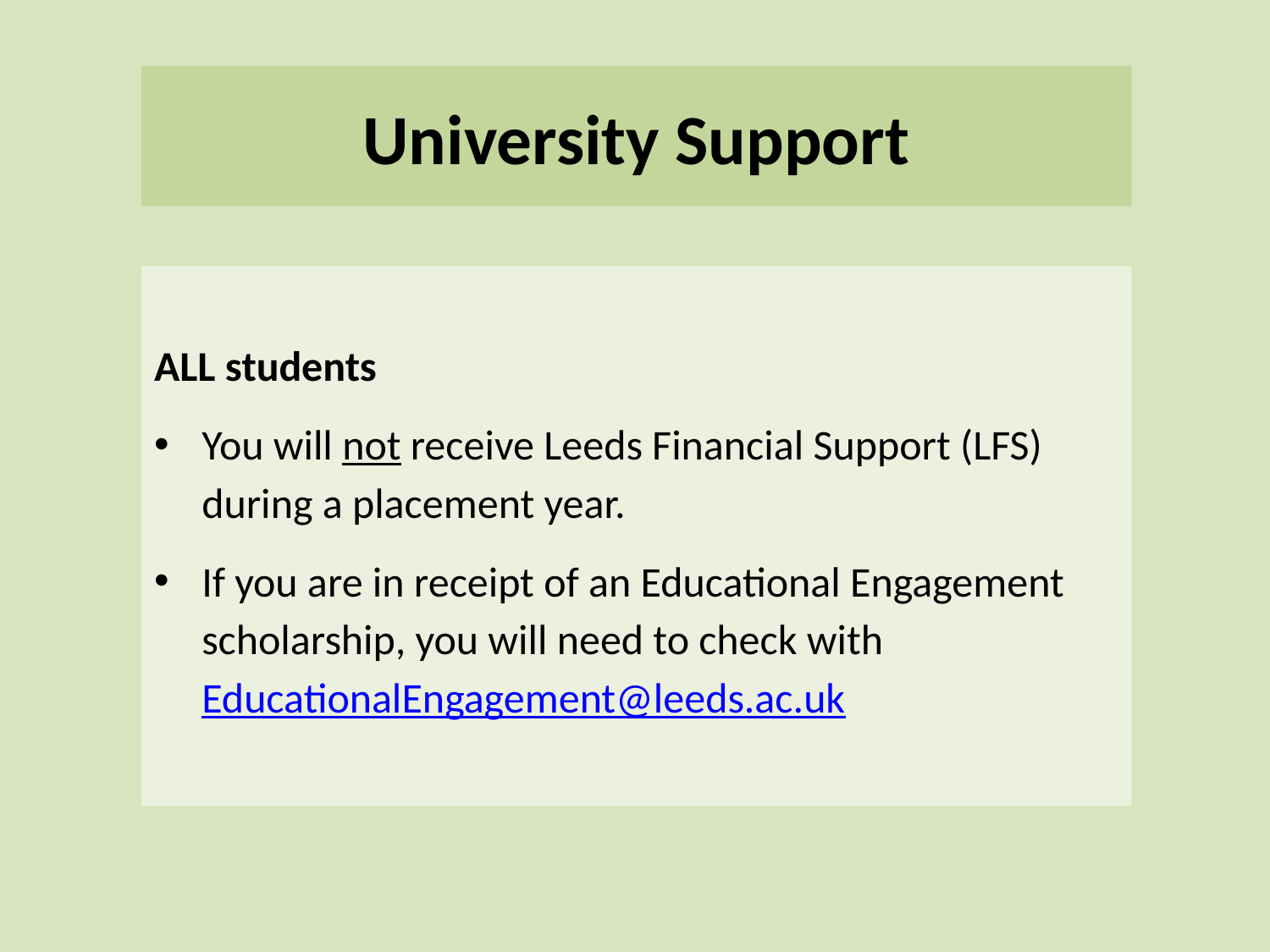

# University Support

ALL students
You will not receive Leeds Financial Support (LFS) during a placement year.
If you are in receipt of an Educational Engagement scholarship, you will need to check with EducationalEngagement@leeds.ac.uk